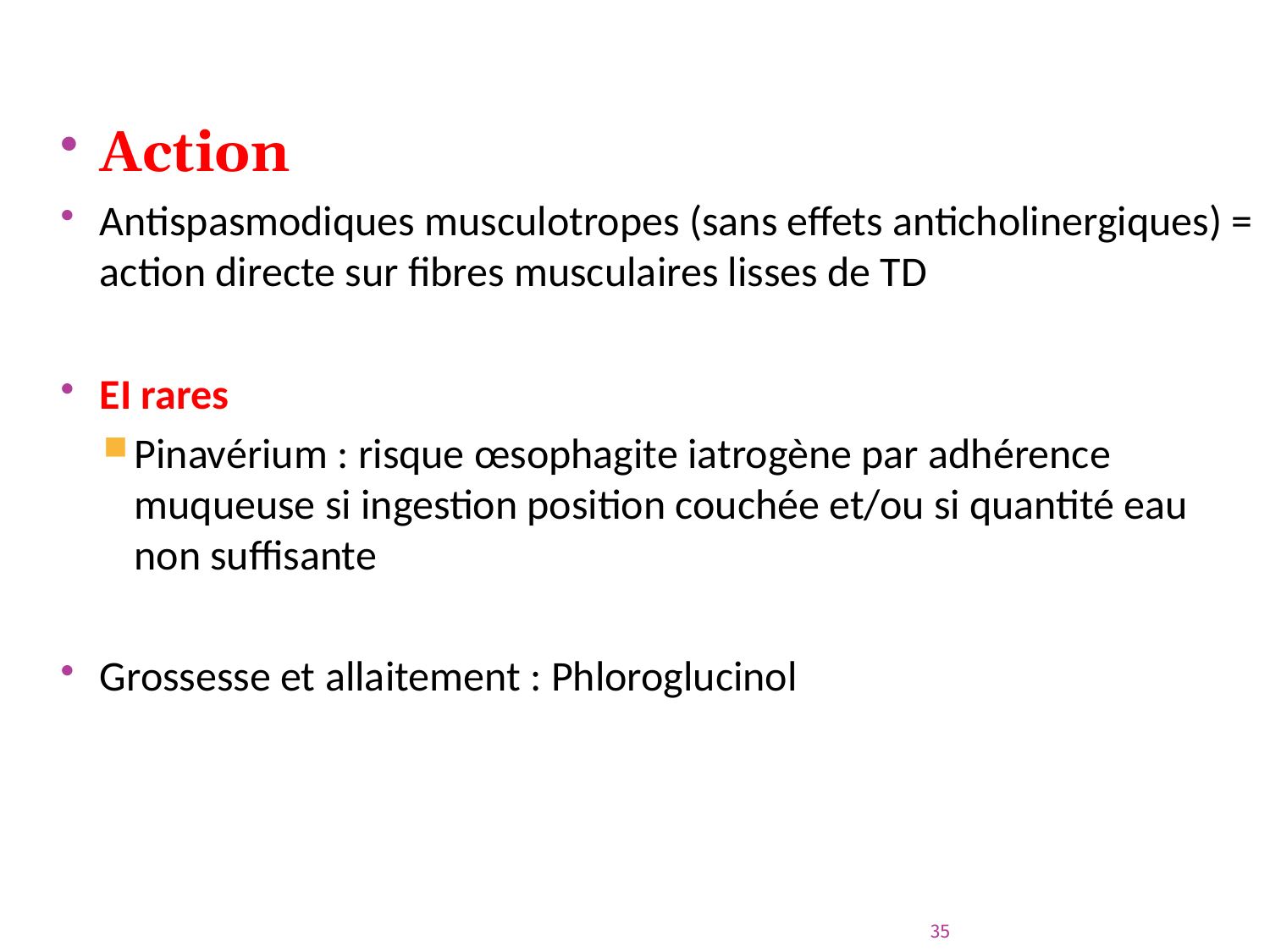

Action
Antispasmodiques musculotropes (sans effets anticholinergiques) = action directe sur fibres musculaires lisses de TD

EI rares
Pinavérium : risque œsophagite iatrogène par adhérence muqueuse si ingestion position couchée et/ou si quantité eau non suffisante

Grossesse et allaitement : Phloroglucinol

35